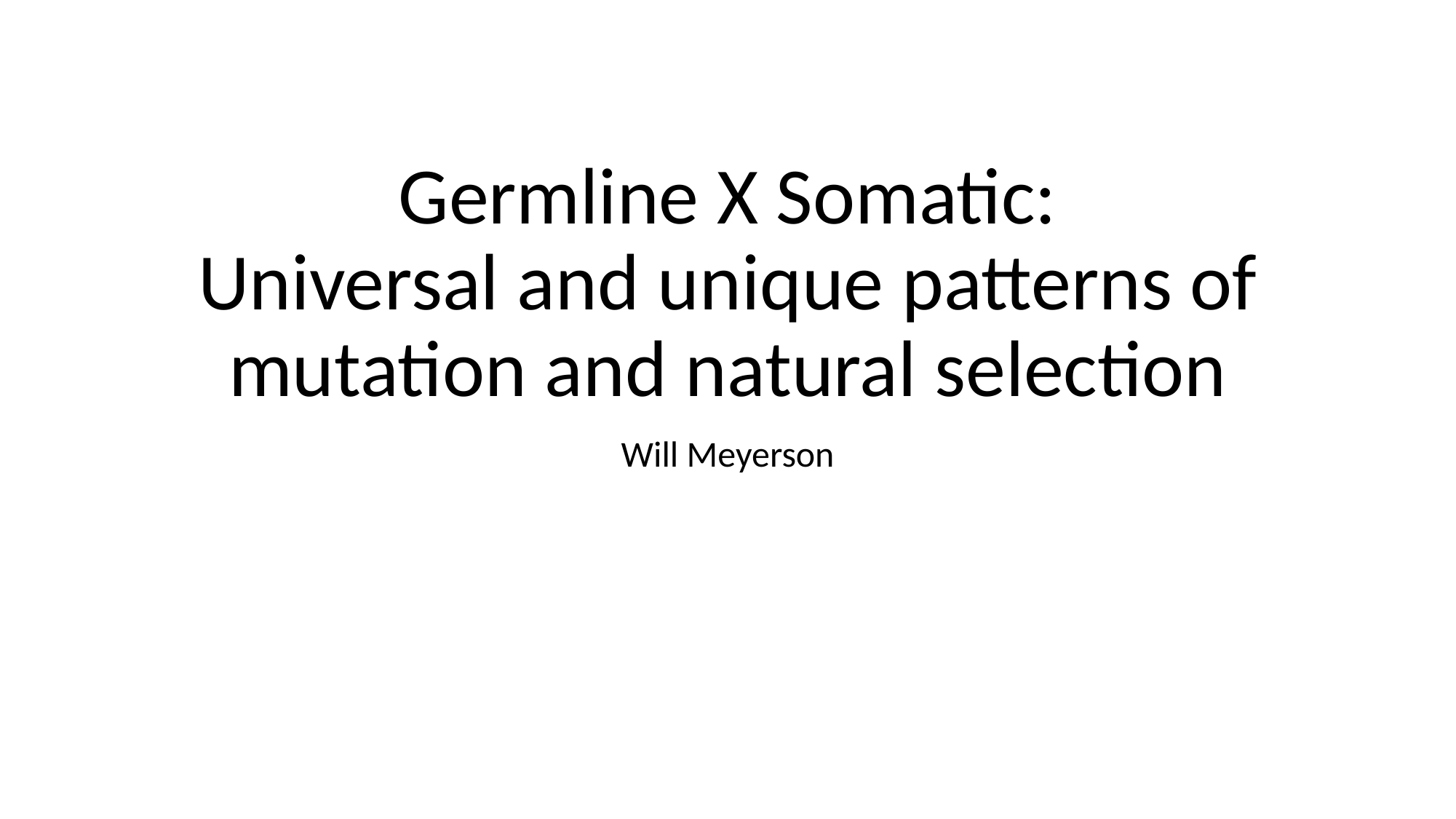

# Germline X Somatic: Universal and unique patterns of mutation and natural selection
Will Meyerson